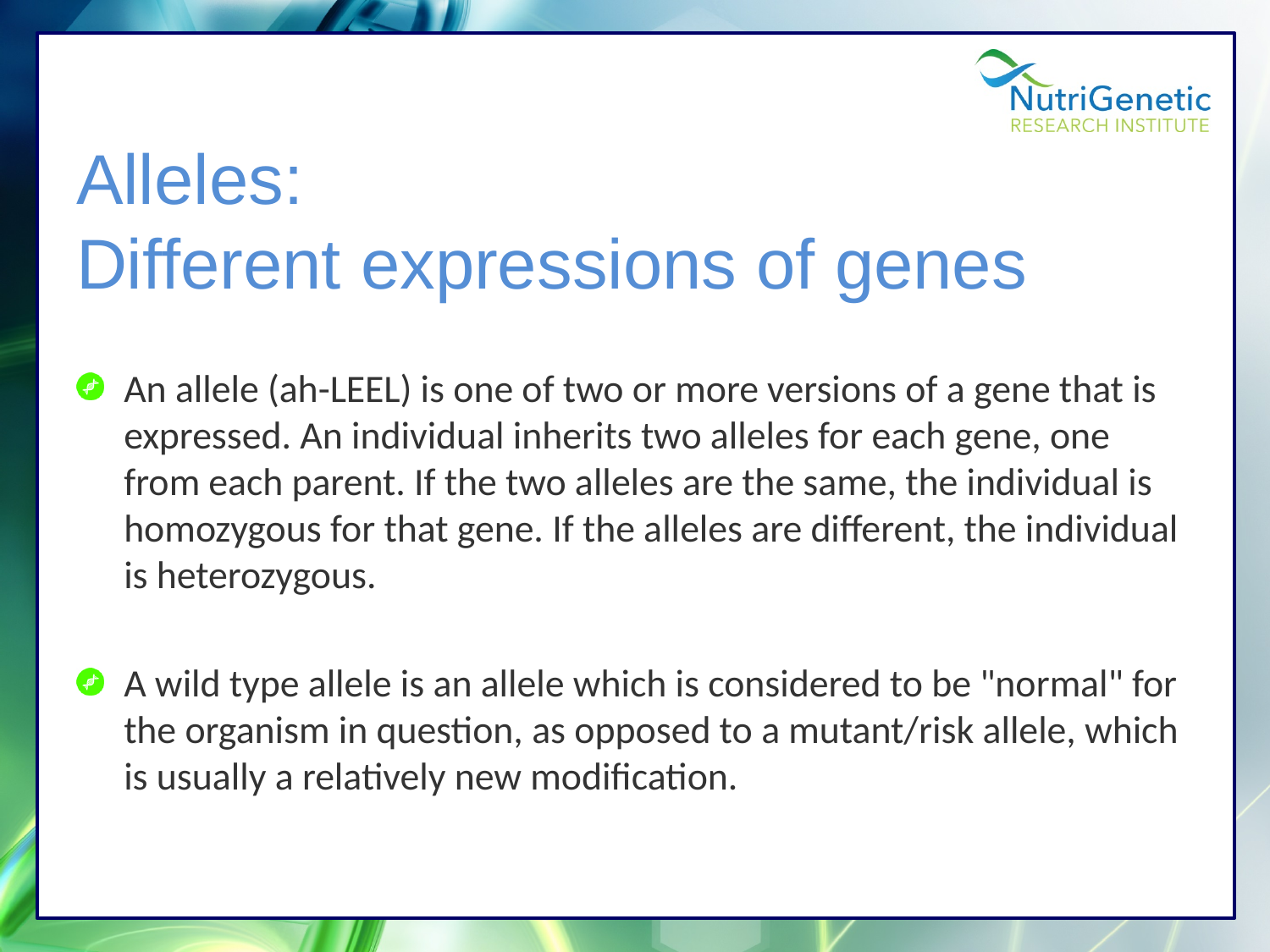

# Alleles: Different expressions of genes
An allele (ah-LEEL) is one of two or more versions of a gene that is expressed. An individual inherits two alleles for each gene, one from each parent. If the two alleles are the same, the individual is homozygous for that gene. If the alleles are different, the individual is heterozygous.

A wild type allele is an allele which is considered to be "normal" for the organism in question, as opposed to a mutant/risk allele, which is usually a relatively new modification.